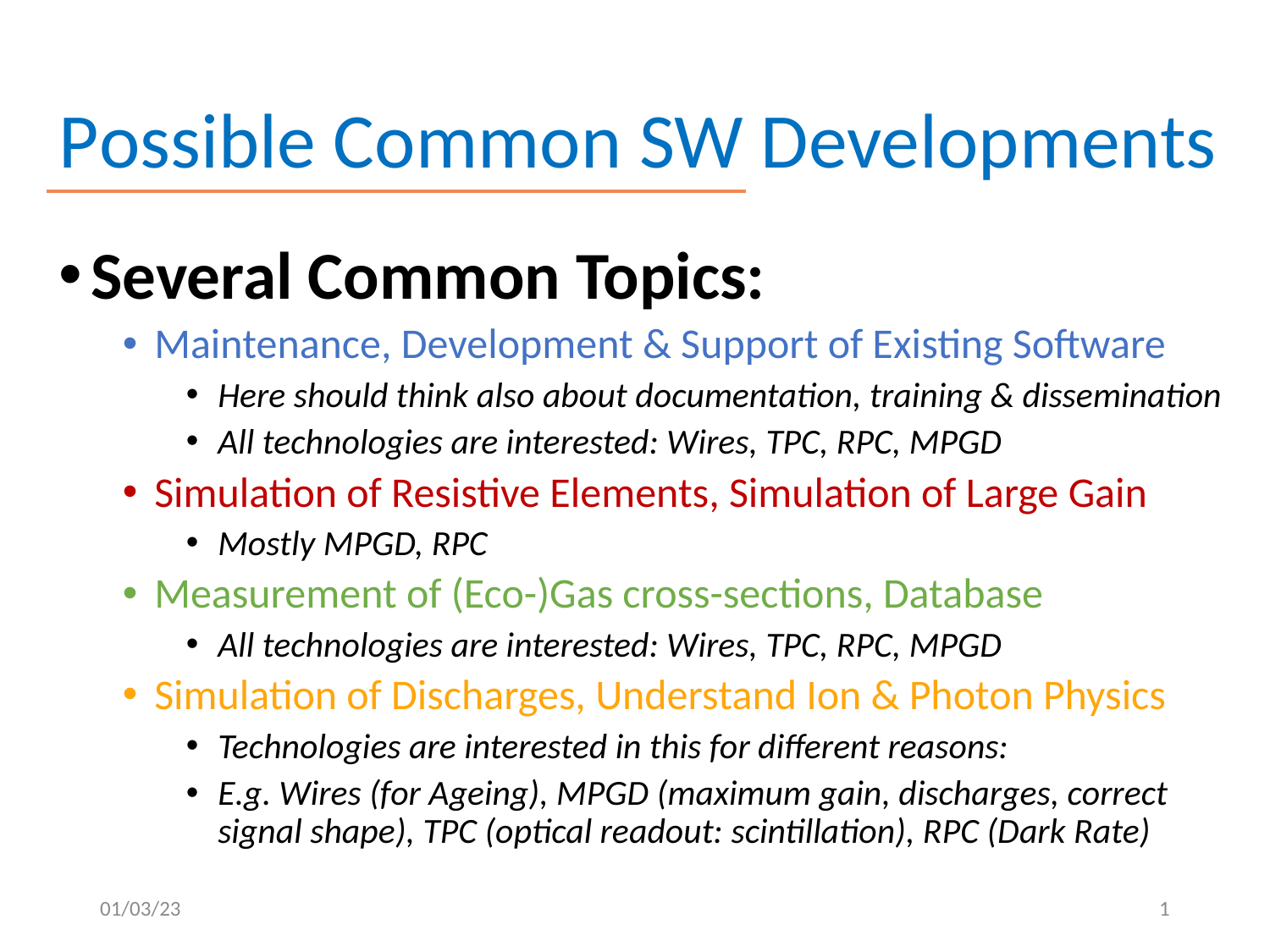

# Possible Common SW Developments
Several Common Topics:
Maintenance, Development & Support of Existing Software
Here should think also about documentation, training & dissemination
All technologies are interested: Wires, TPC, RPC, MPGD
Simulation of Resistive Elements, Simulation of Large Gain
Mostly MPGD, RPC
Measurement of (Eco-)Gas cross-sections, Database
All technologies are interested: Wires, TPC, RPC, MPGD
Simulation of Discharges, Understand Ion & Photon Physics
Technologies are interested in this for different reasons:
E.g. Wires (for Ageing), MPGD (maximum gain, discharges, correct signal shape), TPC (optical readout: scintillation), RPC (Dark Rate)

01/03/23

1